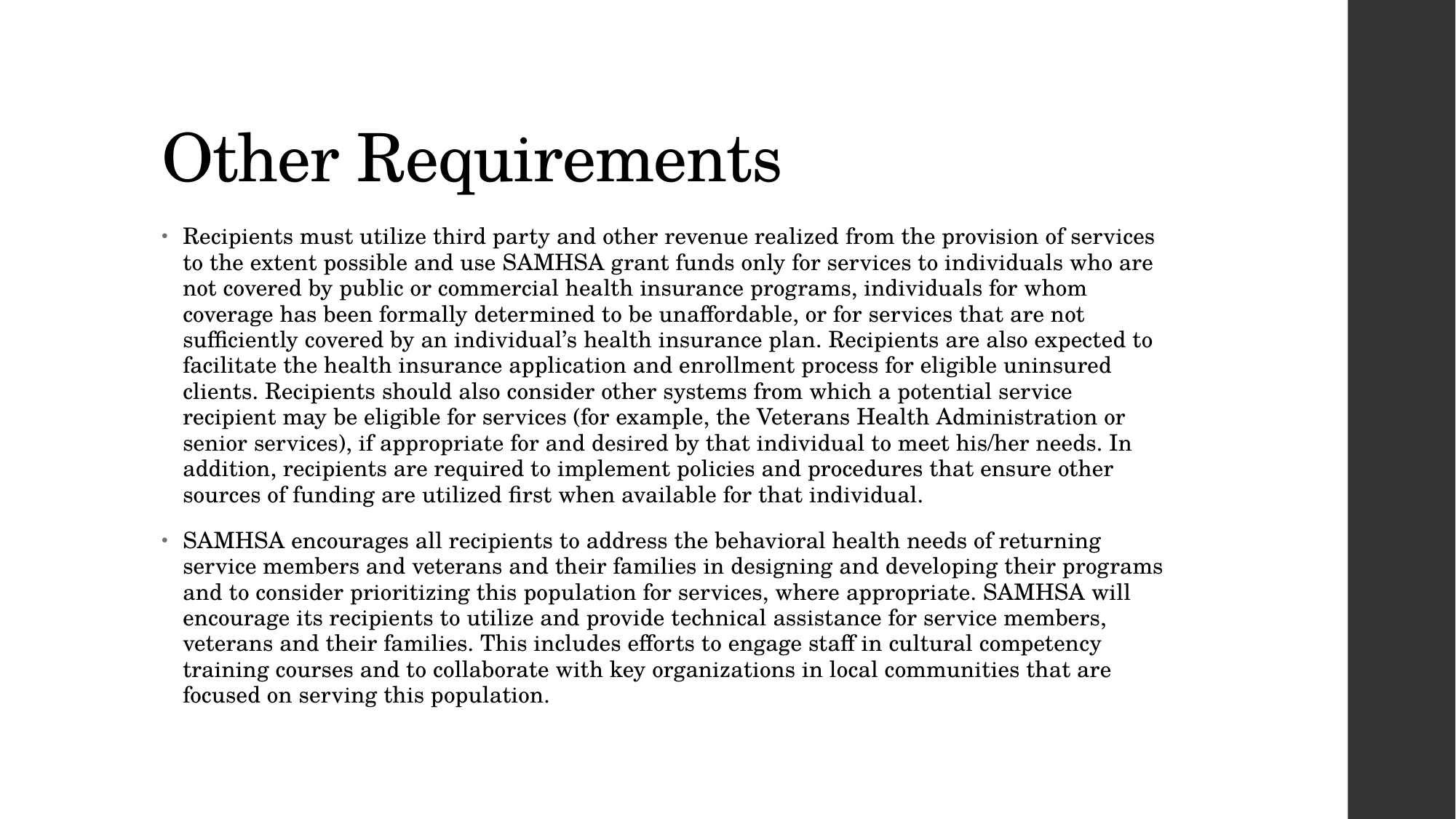

# Other Requirements
Recipients must utilize third party and other revenue realized from the provision of services to the extent possible and use SAMHSA grant funds only for services to individuals who are not covered by public or commercial health insurance programs, individuals for whom coverage has been formally determined to be unaffordable, or for services that are not sufficiently covered by an individual’s health insurance plan. Recipients are also expected to facilitate the health insurance application and enrollment process for eligible uninsured clients. Recipients should also consider other systems from which a potential service recipient may be eligible for services (for example, the Veterans Health Administration or senior services), if appropriate for and desired by that individual to meet his/her needs. In addition, recipients are required to implement policies and procedures that ensure other sources of funding are utilized first when available for that individual.
SAMHSA encourages all recipients to address the behavioral health needs of returning service members and veterans and their families in designing and developing their programs and to consider prioritizing this population for services, where appropriate. SAMHSA will encourage its recipients to utilize and provide technical assistance for service members, veterans and their families. This includes efforts to engage staff in cultural competency training courses and to collaborate with key organizations in local communities that are focused on serving this population.